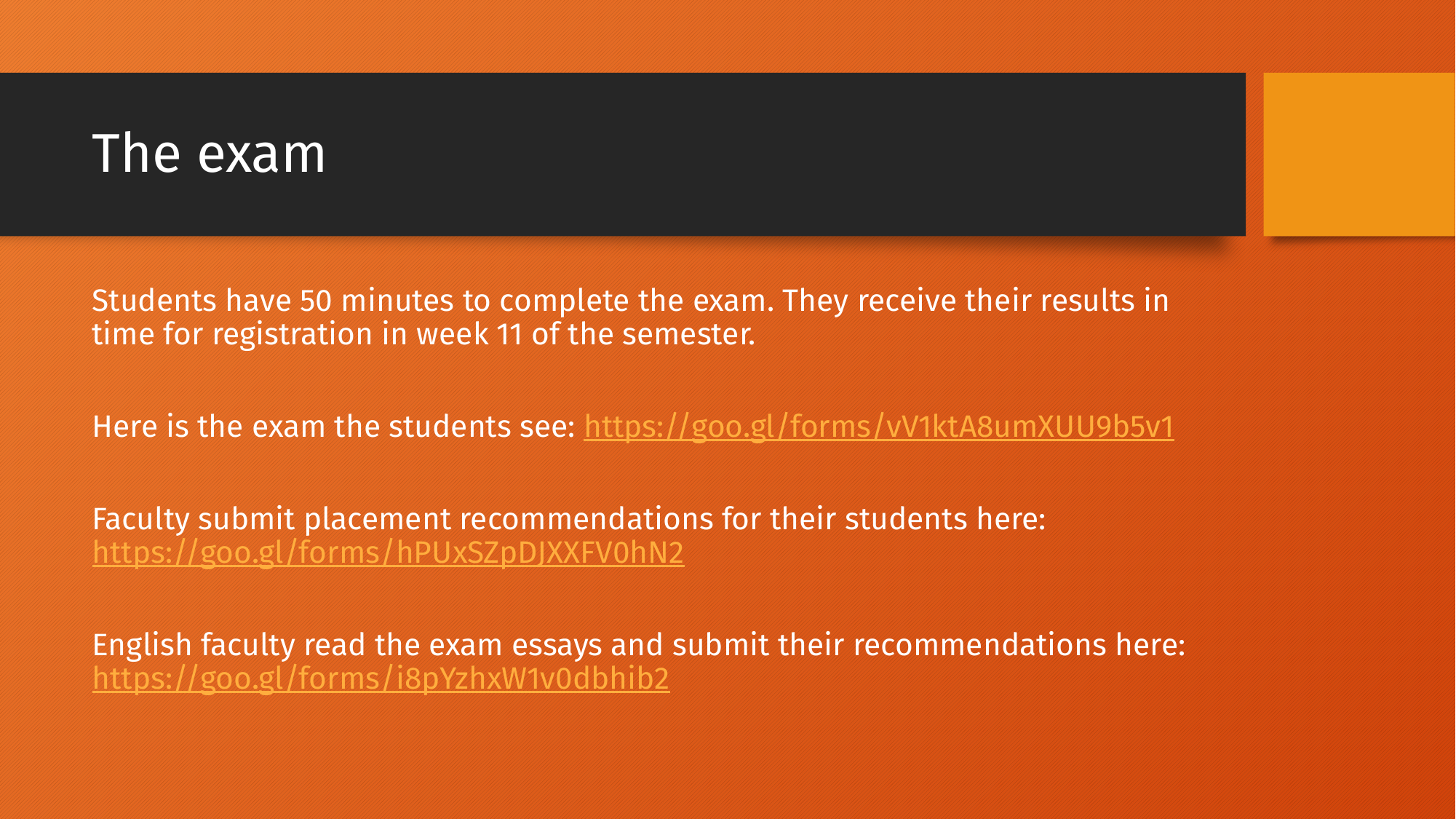

# The exam
Students have 50 minutes to complete the exam. They receive their results in time for registration in week 11 of the semester.

Here is the exam the students see: https://goo.gl/forms/vV1ktA8umXUU9b5v1

Faculty submit placement recommendations for their students here: https://goo.gl/forms/hPUxSZpDJXXFV0hN2

English faculty read the exam essays and submit their recommendations here: https://goo.gl/forms/i8pYzhxW1v0dbhib2